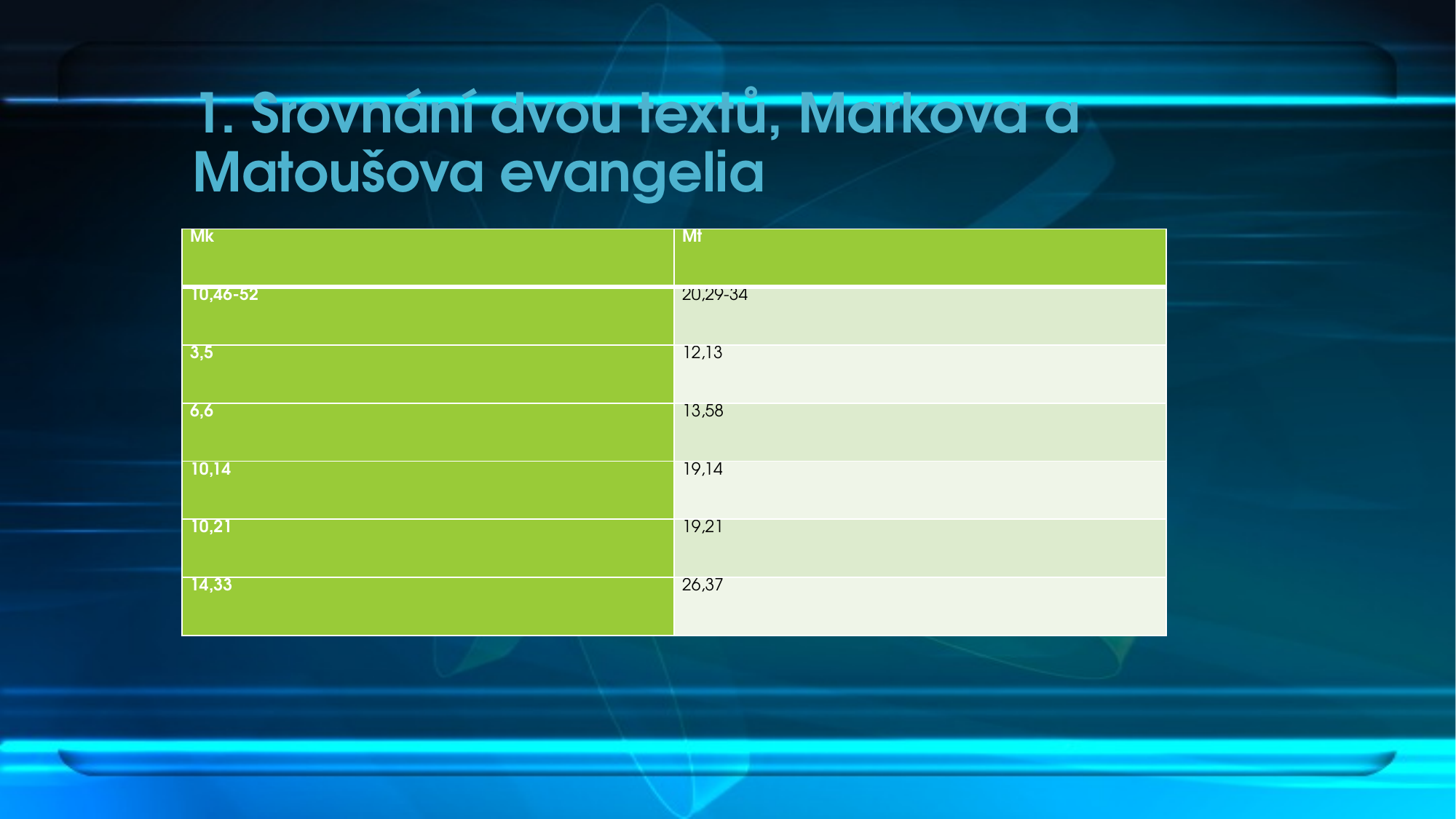

# 1. Srovnání dvou textů, Markova a Matoušova evangelia
| Mk | Mt |
| --- | --- |
| 10,46-52 | 20,29-34 |
| 3,5 | 12,13 |
| 6,6 | 13,58 |
| 10,14 | 19,14 |
| 10,21 | 19,21 |
| 14,33 | 26,37 |